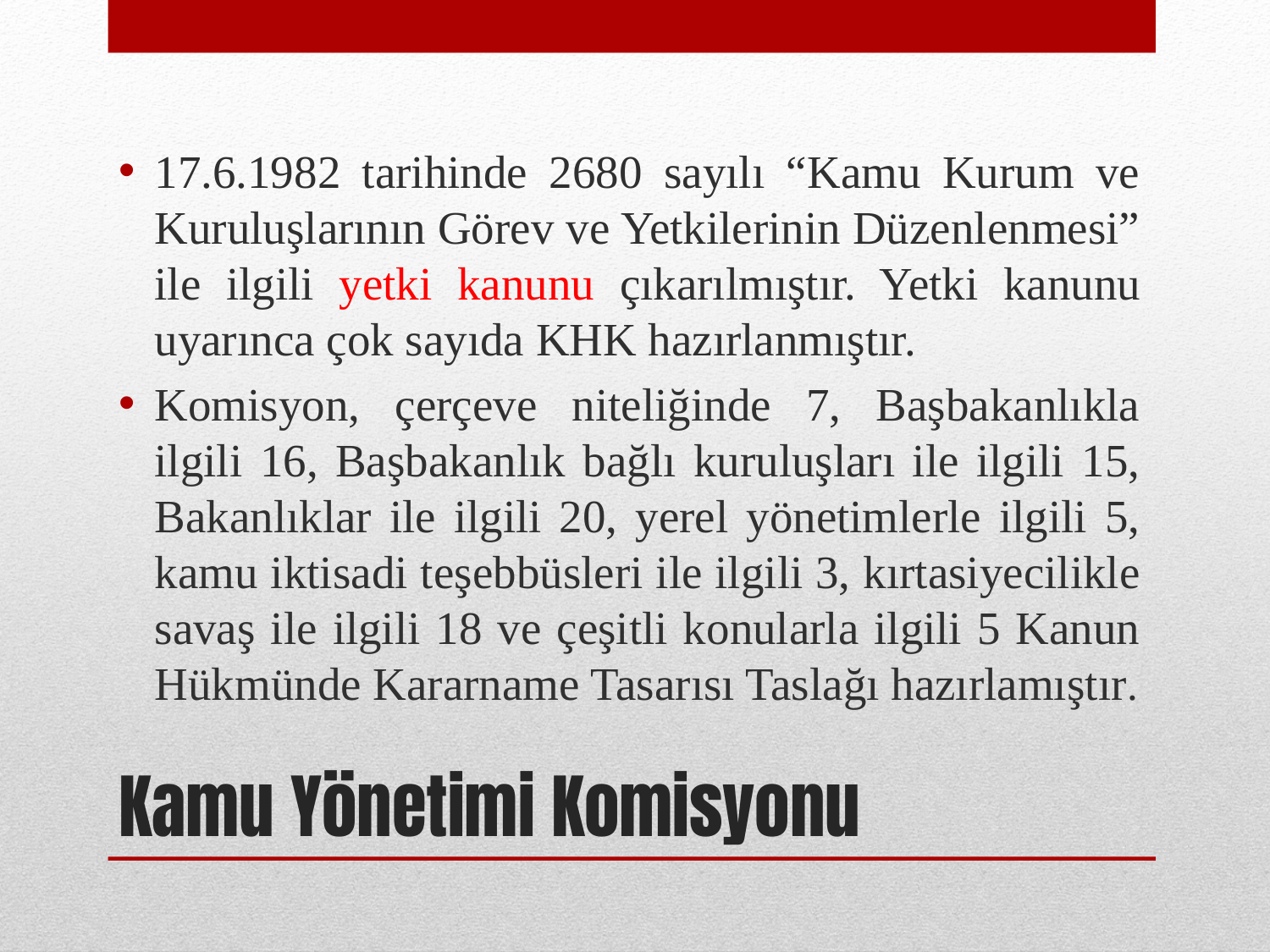

17.6.1982 tarihinde 2680 sayılı “Kamu Kurum ve Kuruluşlarının Görev ve Yetkilerinin Düzenlenmesi” ile ilgili yetki kanunu çıkarılmıştır. Yetki kanunu uyarınca çok sayıda KHK hazırlanmıştır.
Komisyon, çerçeve niteliğinde 7, Başbakanlıkla ilgili 16, Başbakanlık bağlı kuruluşları ile ilgili 15, Bakanlıklar ile ilgili 20, yerel yönetimlerle ilgili 5, kamu iktisadi teşebbüsleri ile ilgili 3, kırtasiyecilikle savaş ile ilgili 18 ve çeşitli konularla ilgili 5 Kanun Hükmünde Kararname Tasarısı Taslağı hazırlamıştır.
# Kamu Yönetimi Komisyonu